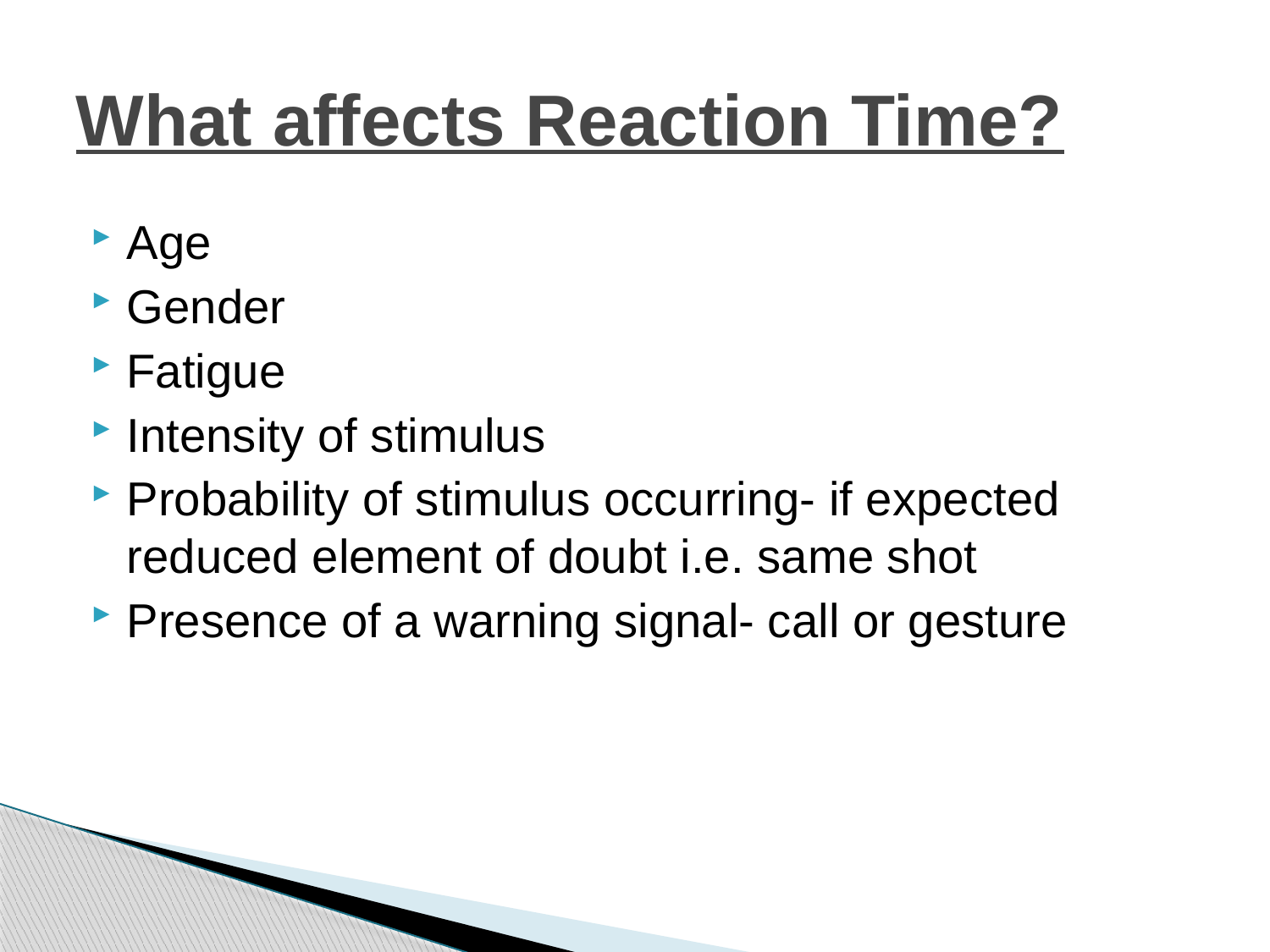

# What affects Reaction Time?
Age
Gender
Fatigue
Intensity of stimulus
Probability of stimulus occurring- if expected reduced element of doubt i.e. same shot
Presence of a warning signal- call or gesture